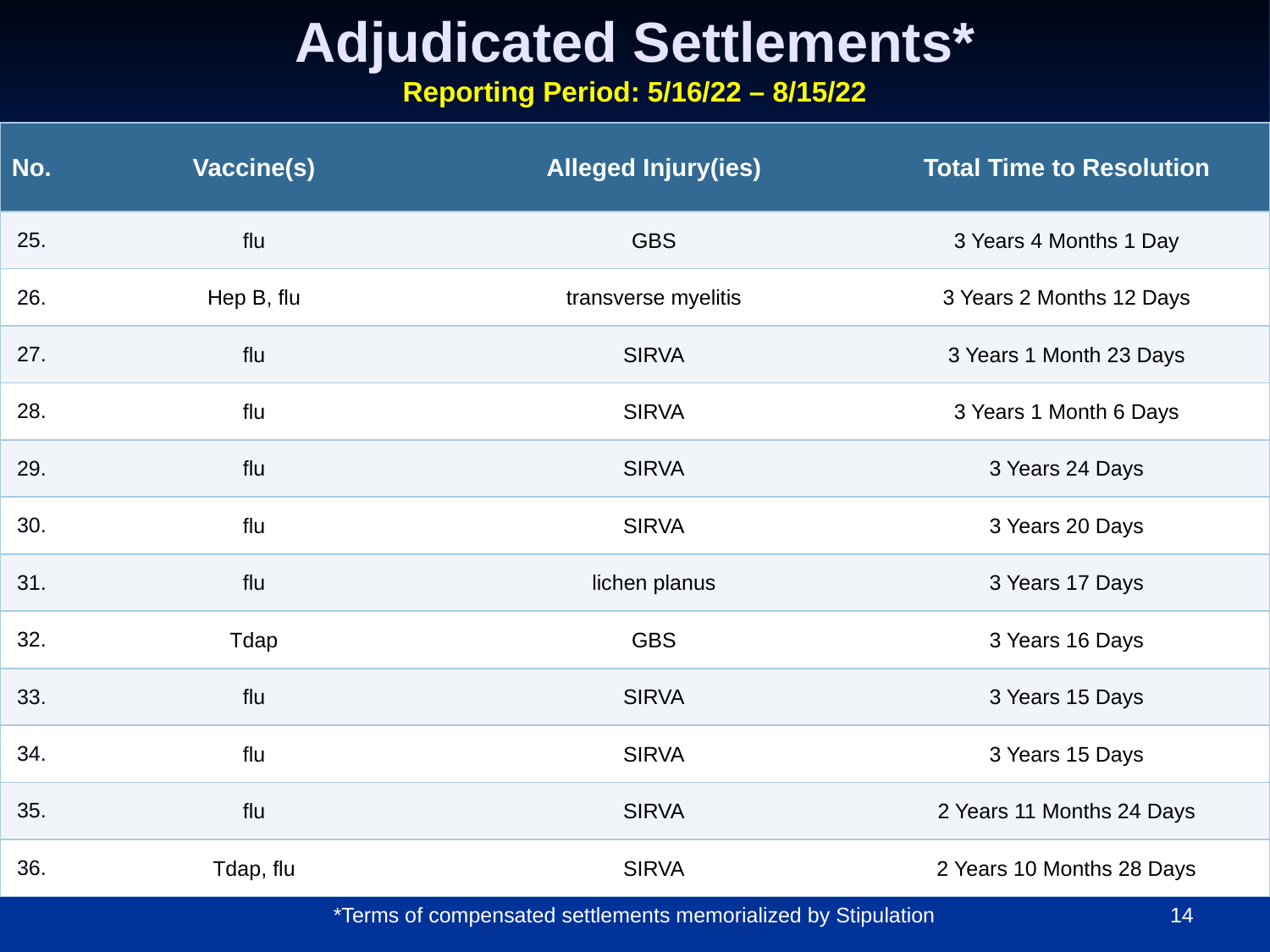

# Adjudicated Settlements* Reporting Period: 5/16/22 – 8/15/22
| No. | Vaccine(s) | Alleged Injury(ies) | Total Time to Resolution |
| --- | --- | --- | --- |
| 25. | flu | GBS | 3 Years 4 Months 1 Day |
| 26. | Hep B, flu | transverse myelitis | 3 Years 2 Months 12 Days |
| 27. | flu | SIRVA | 3 Years 1 Month 23 Days |
| 28. | flu | SIRVA | 3 Years 1 Month 6 Days |
| 29. | flu | SIRVA | 3 Years 24 Days |
| 30. | flu | SIRVA | 3 Years 20 Days |
| 31. | flu | lichen planus | 3 Years 17 Days |
| 32. | Tdap | GBS | 3 Years 16 Days |
| 33. | flu | SIRVA | 3 Years 15 Days |
| 34. | flu | SIRVA | 3 Years 15 Days |
| 35. | flu | SIRVA | 2 Years 11 Months 24 Days |
| 36. | Tdap, flu | SIRVA | 2 Years 10 Months 28 Days |
14
*Terms of compensated settlements memorialized by Stipulation